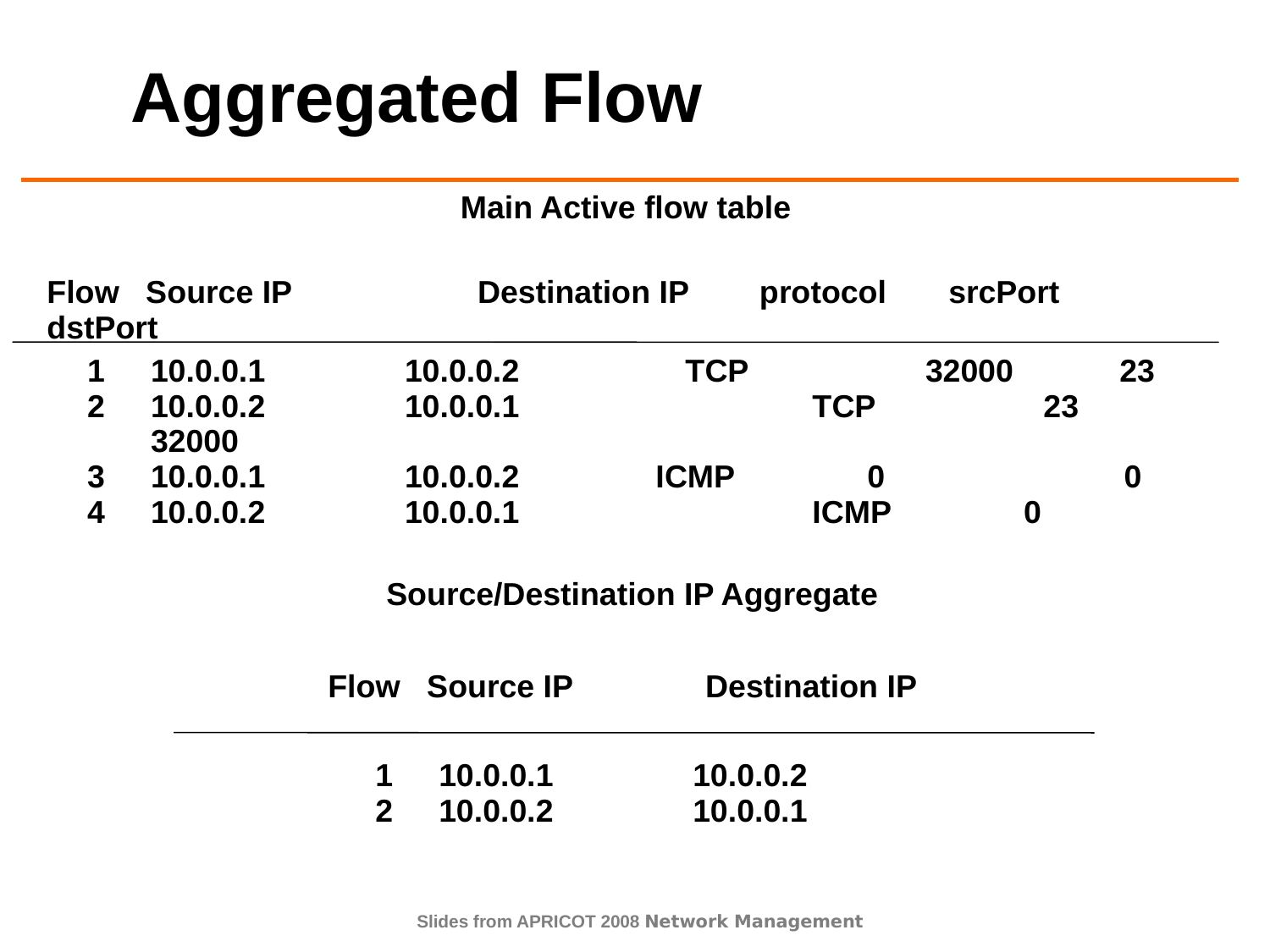

# Aggregated Flow
 Main Active flow table
Flow   Source IP                     Destination IP        protocol       srcPort           dstPort
1	10.0.0.1		10.0.0.2	         	   TCP                    32000            23
2	10.0.0.2		10.0.0.1	         		   TCP                   23                        32000
3	10.0.0.1		10.0.0.2	              ICMP               0                           0
4	10.0.0.2		10.0.0.1	         		   ICMP               0                           0
 Source/Destination IP Aggregate
Flow   Source IP               Destination IP
1	10.0.0.1		10.0.0.2
2	10.0.0.2		10.0.0.1
Slides from APRICOT 2008 Network Management